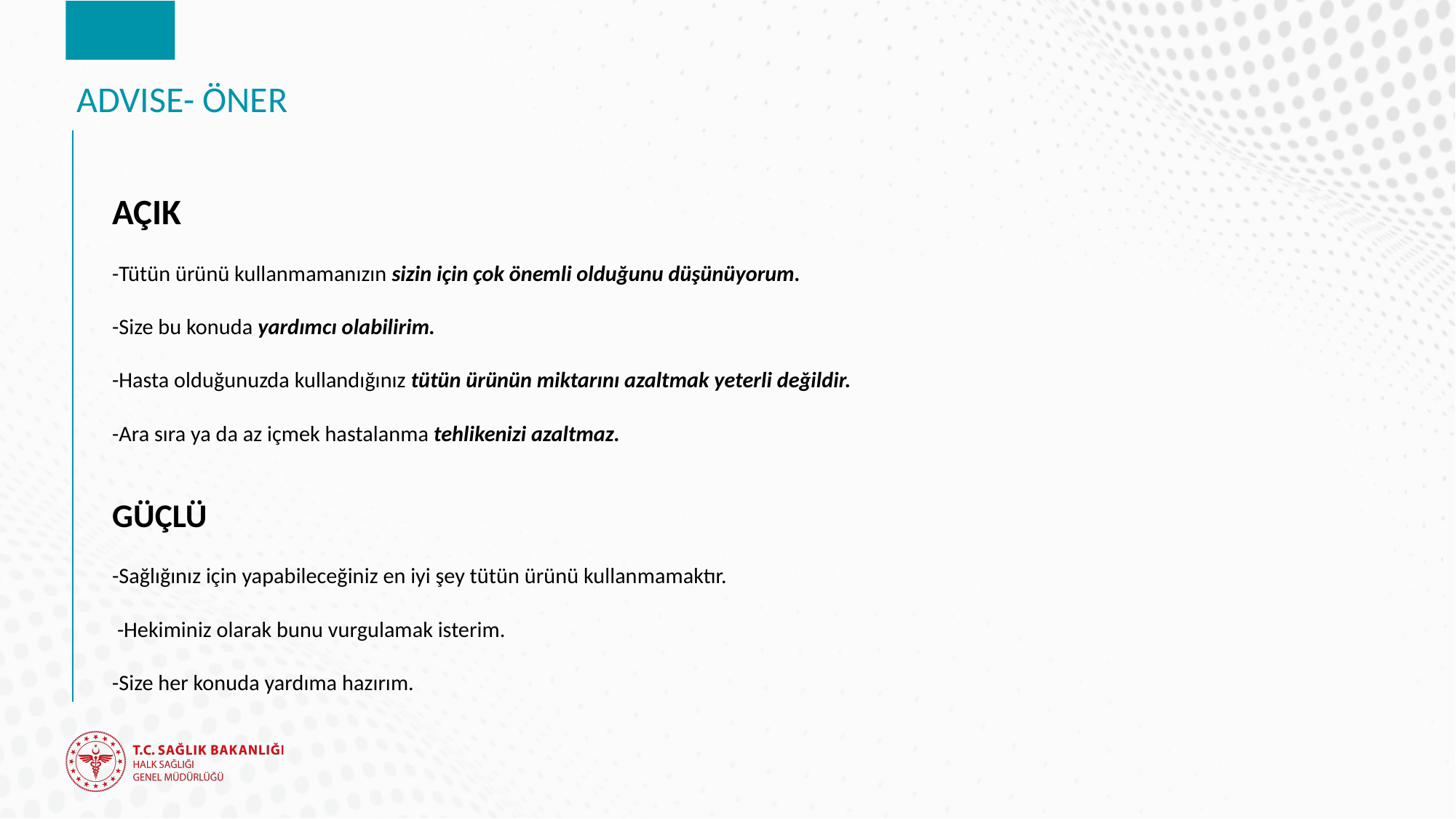

# ADVISE- ÖNER
AÇIK
-Tütün ürünü kullanmamanızın sizin için çok önemli olduğunu düşünüyorum.
-Size bu konuda yardımcı olabilirim.
-Hasta olduğunuzda kullandığınız tütün ürünün miktarını azaltmak yeterli değildir.
-Ara sıra ya da az içmek hastalanma tehlikenizi azaltmaz.

GÜÇLÜ
-Sağlığınız için yapabileceğiniz en iyi şey tütün ürünü kullanmamaktır.
 -Hekiminiz olarak bunu vurgulamak isterim.
-Size her konuda yardıma hazırım.